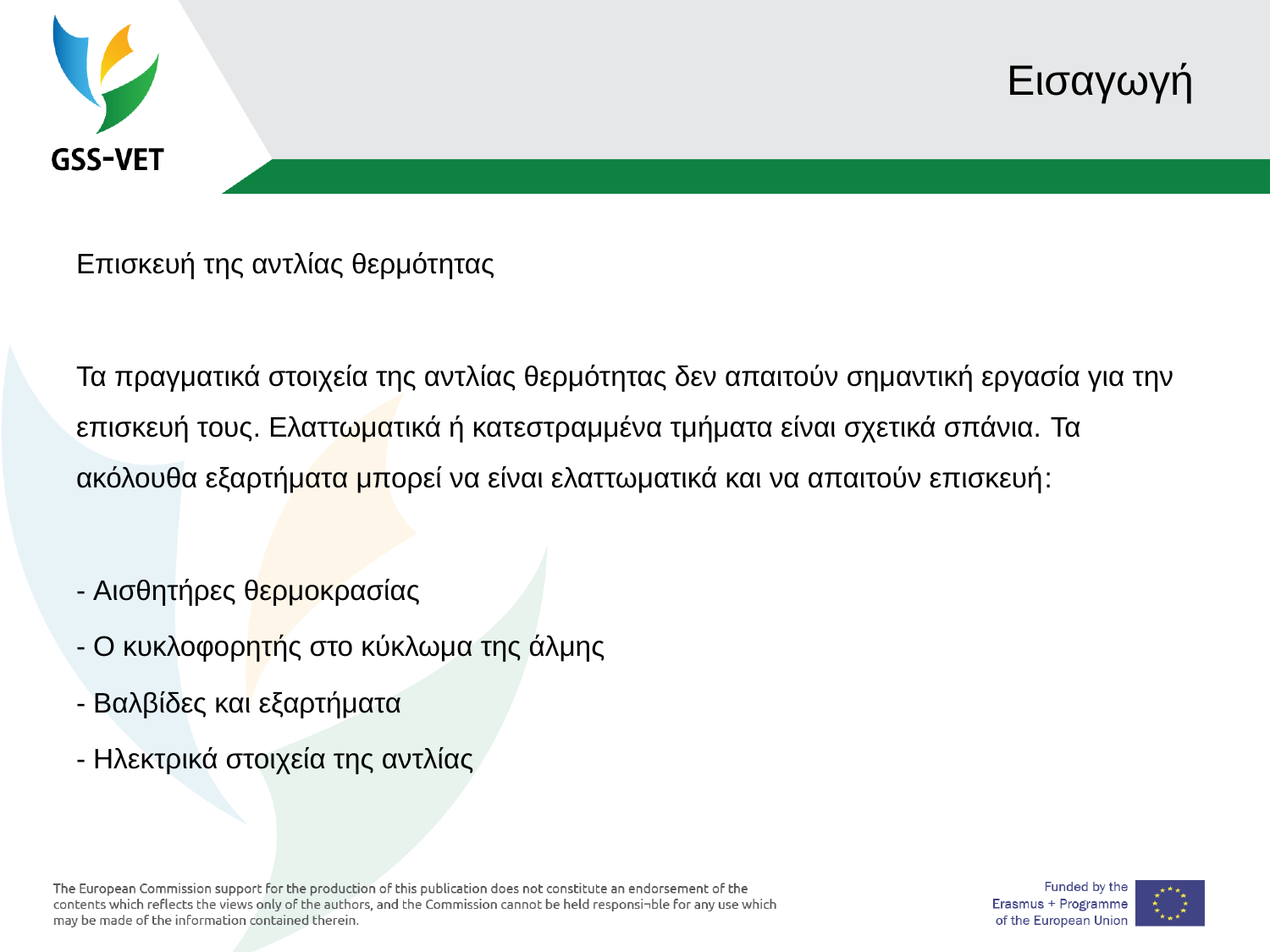

# Εισαγωγή
Επισκευή της αντλίας θερμότητας

Τα πραγματικά στοιχεία της αντλίας θερμότητας δεν απαιτούν σημαντική εργασία για την επισκευή τους. Ελαττωματικά ή κατεστραμμένα τμήματα είναι σχετικά σπάνια. Τα ακόλουθα εξαρτήματα μπορεί να είναι ελαττωματικά και να απαιτούν επισκευή:

- Αισθητήρες θερμοκρασίας
- Ο κυκλοφορητής στο κύκλωμα της άλμης
- Βαλβίδες και εξαρτήματα
- Ηλεκτρικά στοιχεία της αντλίας